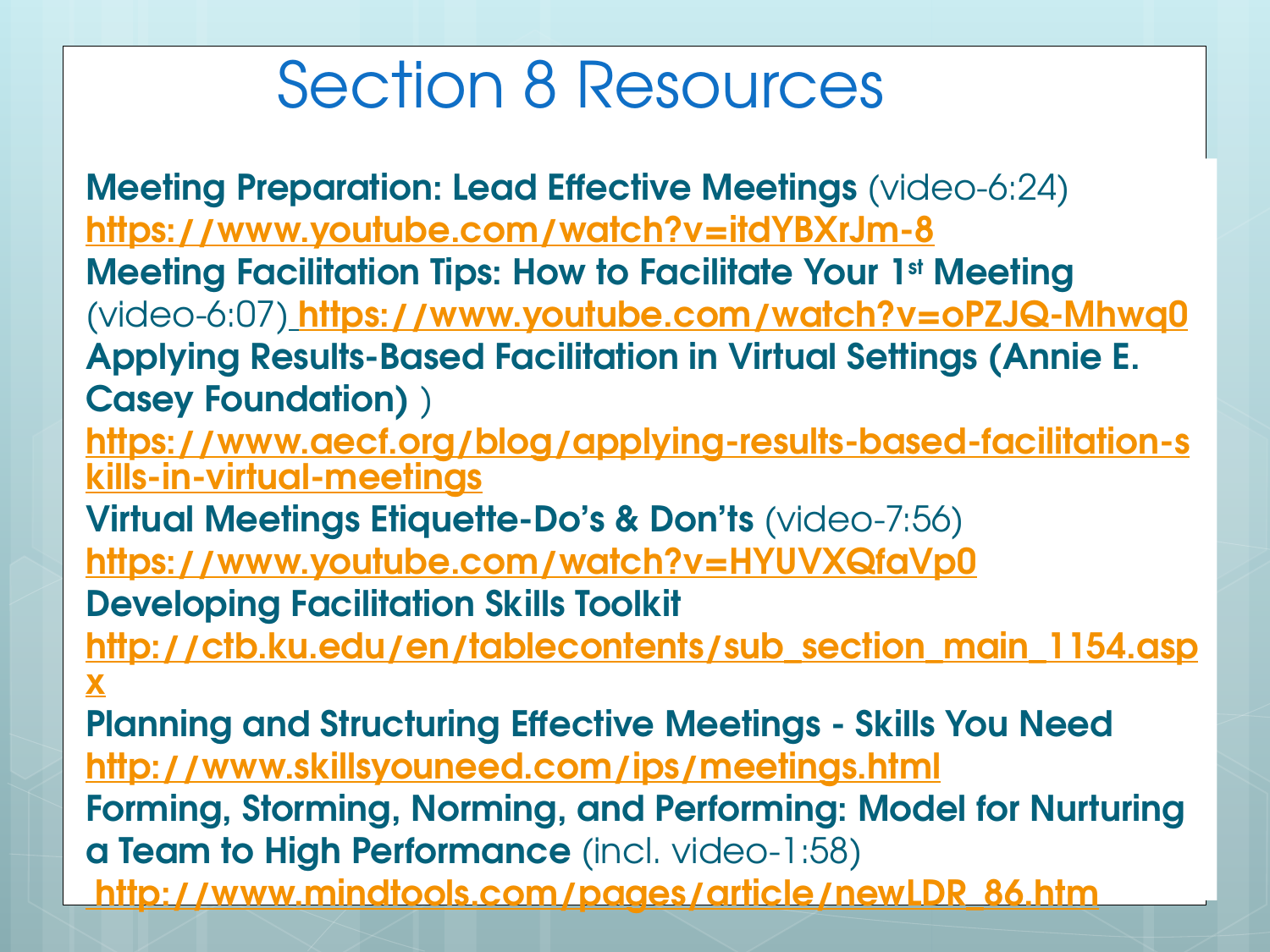

# Section 8 Resources
Meeting Preparation: Lead Effective Meetings (video-6:24)
https://www.youtube.com/watch?v=itdYBXrJm-8
Meeting Facilitation Tips: How to Facilitate Your 1st Meeting           (video-6:07) https://www.youtube.com/watch?v=oPZJQ-Mhwq0
Applying Results-Based Facilitation in Virtual Settings (Annie E. Casey Foundation) ) https://www.aecf.org/blog/applying-results-based-facilitation-skills-in-virtual-meetings
Virtual Meetings Etiquette-Do’s & Don’ts (video-7:56) https://www.youtube.com/watch?v=HYUVXQfaVp0
Developing Facilitation Skills Toolkit
http://ctb.ku.edu/en/tablecontents/sub_section_main_1154.aspx
Planning and Structuring Effective Meetings - Skills You Need  http://www.skillsyouneed.com/ips/meetings.html
Forming, Storming, Norming, and Performing: Model for Nurturing a Team to High Performance (incl. video-1:58) http://www.mindtools.com/pages/article/newLDR_86.htm